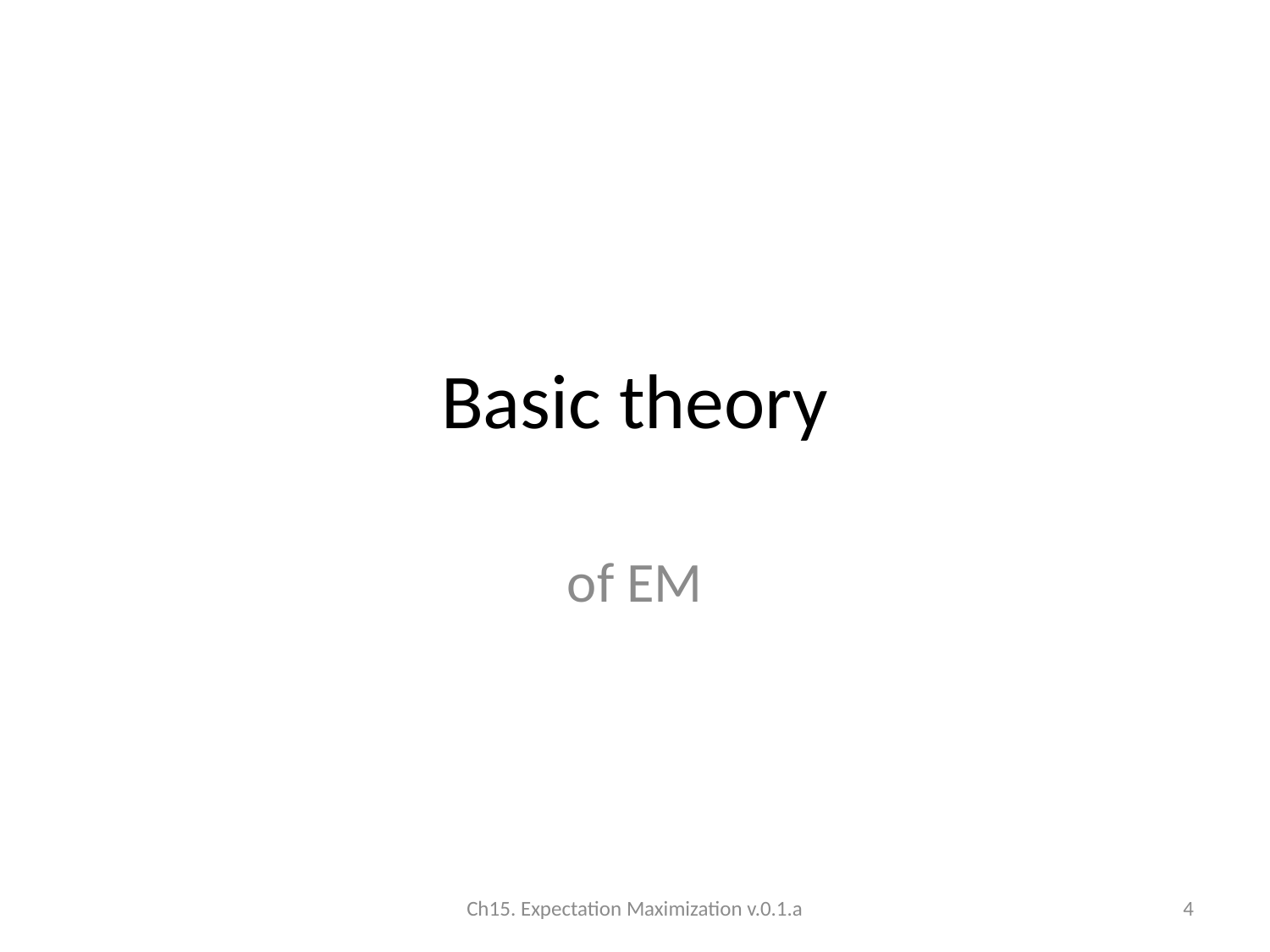

# Basic theory
of EM
Ch15. Expectation Maximization v.0.1.a
4